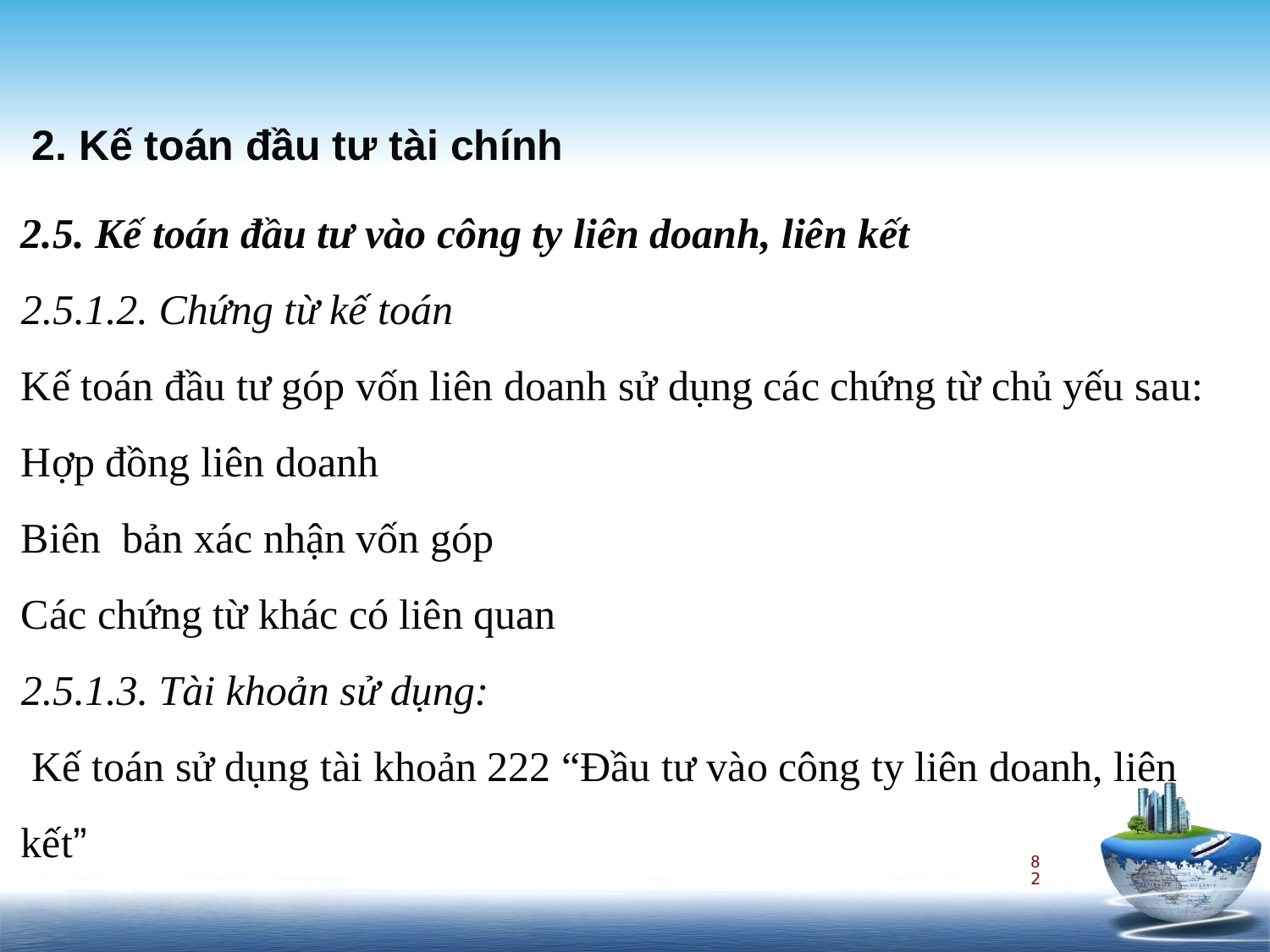

2. Kế toán đầu tư tài chính
2.5. Kế toán đầu tư vào công ty liên doanh, liên kết
2.5.1.2. Chứng từ kế toán
Kế toán đầu tư góp vốn liên doanh sử dụng các chứng từ chủ yếu sau:
Hợp đồng liên doanh
Biên  bản xác nhận vốn góp
Các chứng từ khác có liên quan
2.5.1.3. Tài khoản sử dụng:
 Kế toán sử dụng tài khoản 222 “Đầu tư vào công ty liên doanh, liên kết”

82